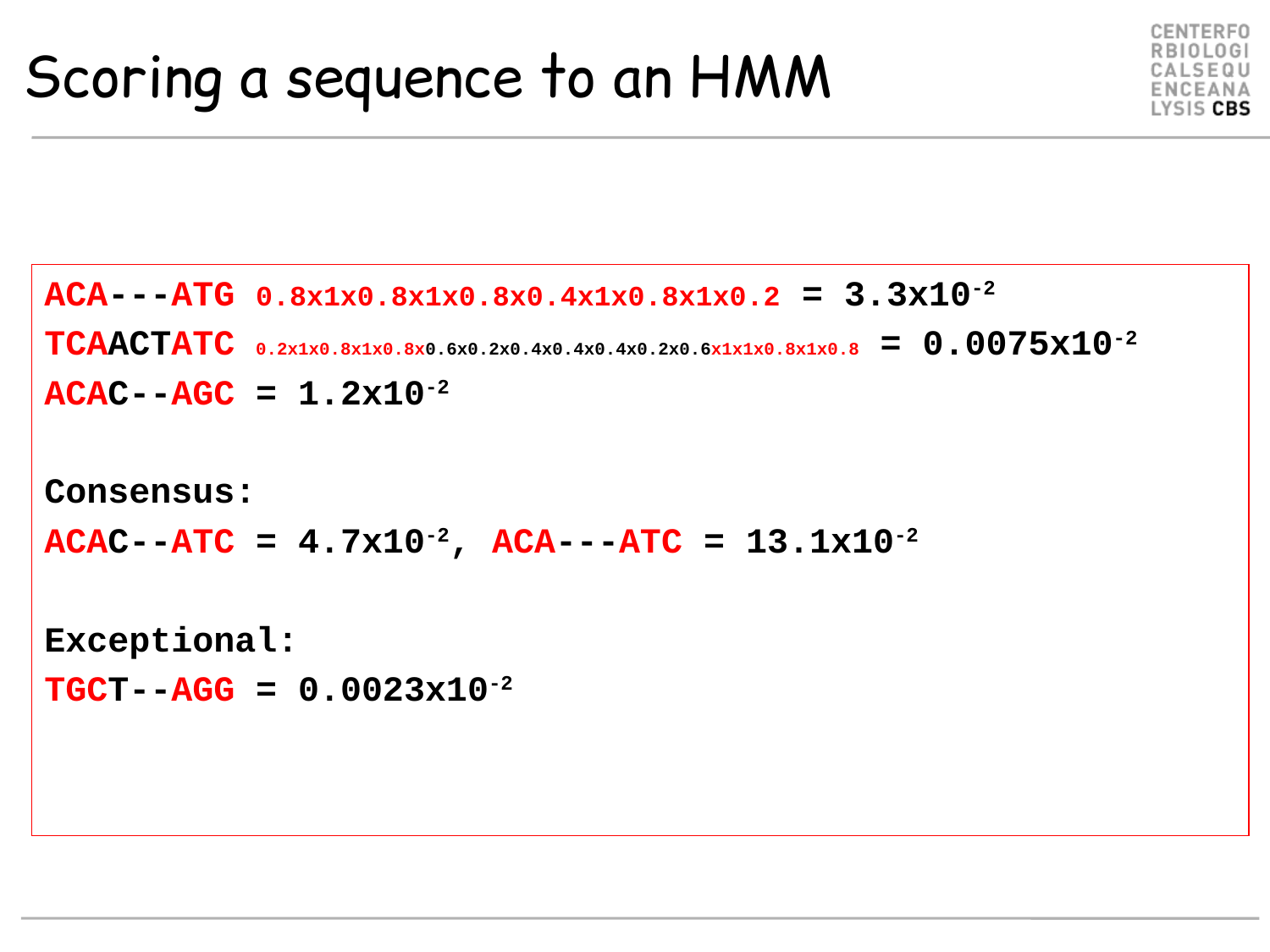

# Scoring a sequence to an HMM
ACA---ATG 0.8x1x0.8x1x0.8x0.4x1x0.8x1x0.2 = 3.3x10-2
TCAACTATC 0.2x1x0.8x1x0.8x0.6x0.2x0.4x0.4x0.4x0.2x0.6x1x1x0.8x1x0.8 = 0.0075x10-2
ACAC--AGC = 1.2x10-2

Consensus:
ACAC--ATC = 4.7x10-2, ACA---ATC = 13.1x10-2

Exceptional:
TGCT--AGG = 0.0023x10-2